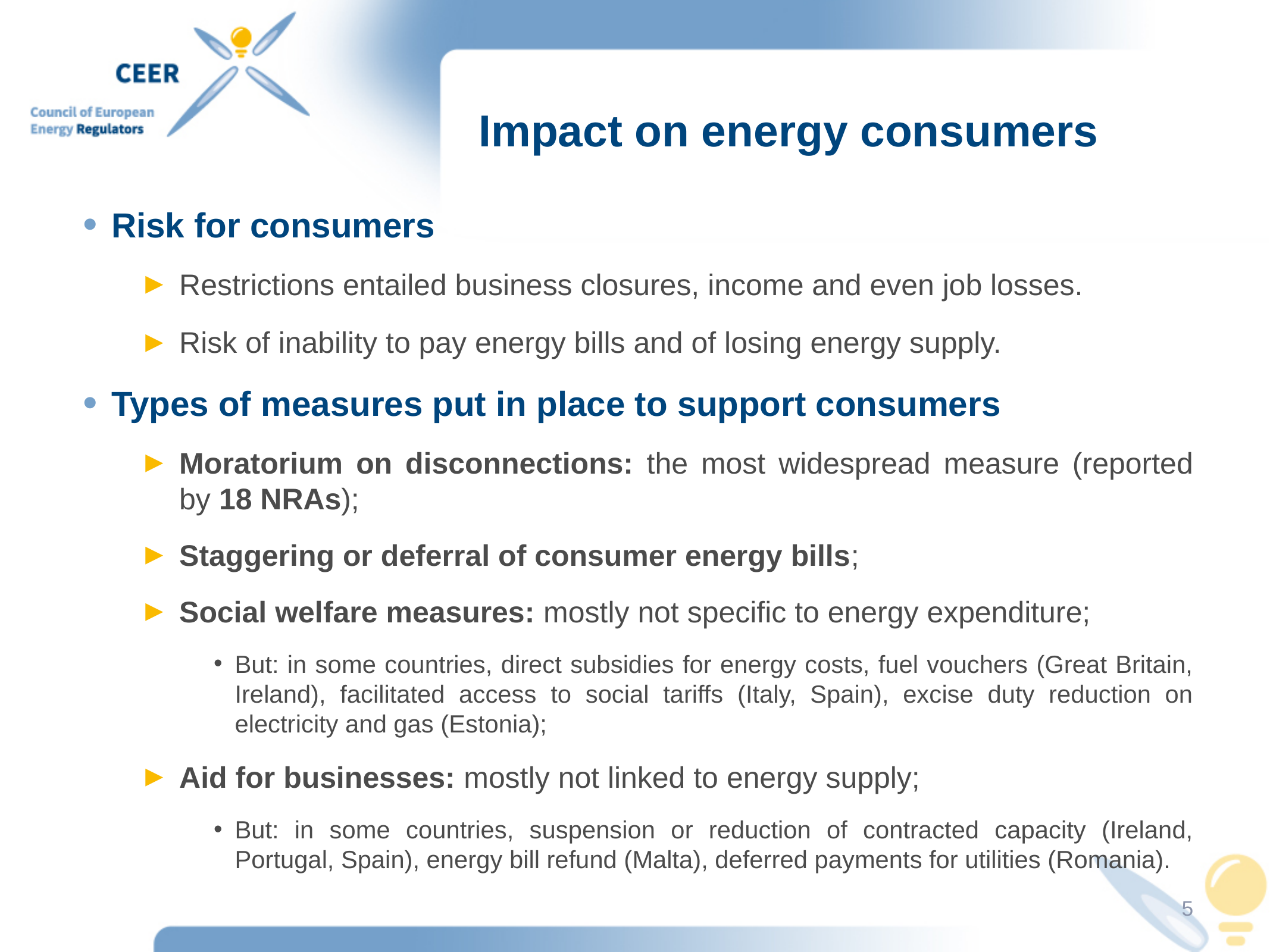

# Impact on energy consumers
Risk for consumers
Restrictions entailed business closures, income and even job losses.
Risk of inability to pay energy bills and of losing energy supply.
Types of measures put in place to support consumers
Moratorium on disconnections: the most widespread measure (reported by 18 NRAs);
Staggering or deferral of consumer energy bills;
Social welfare measures: mostly not specific to energy expenditure;
But: in some countries, direct subsidies for energy costs, fuel vouchers (Great Britain, Ireland), facilitated access to social tariffs (Italy, Spain), excise duty reduction on electricity and gas (Estonia);
Aid for businesses: mostly not linked to energy supply;
But: in some countries, suspension or reduction of contracted capacity (Ireland, Portugal, Spain), energy bill refund (Malta), deferred payments for utilities (Romania).
5